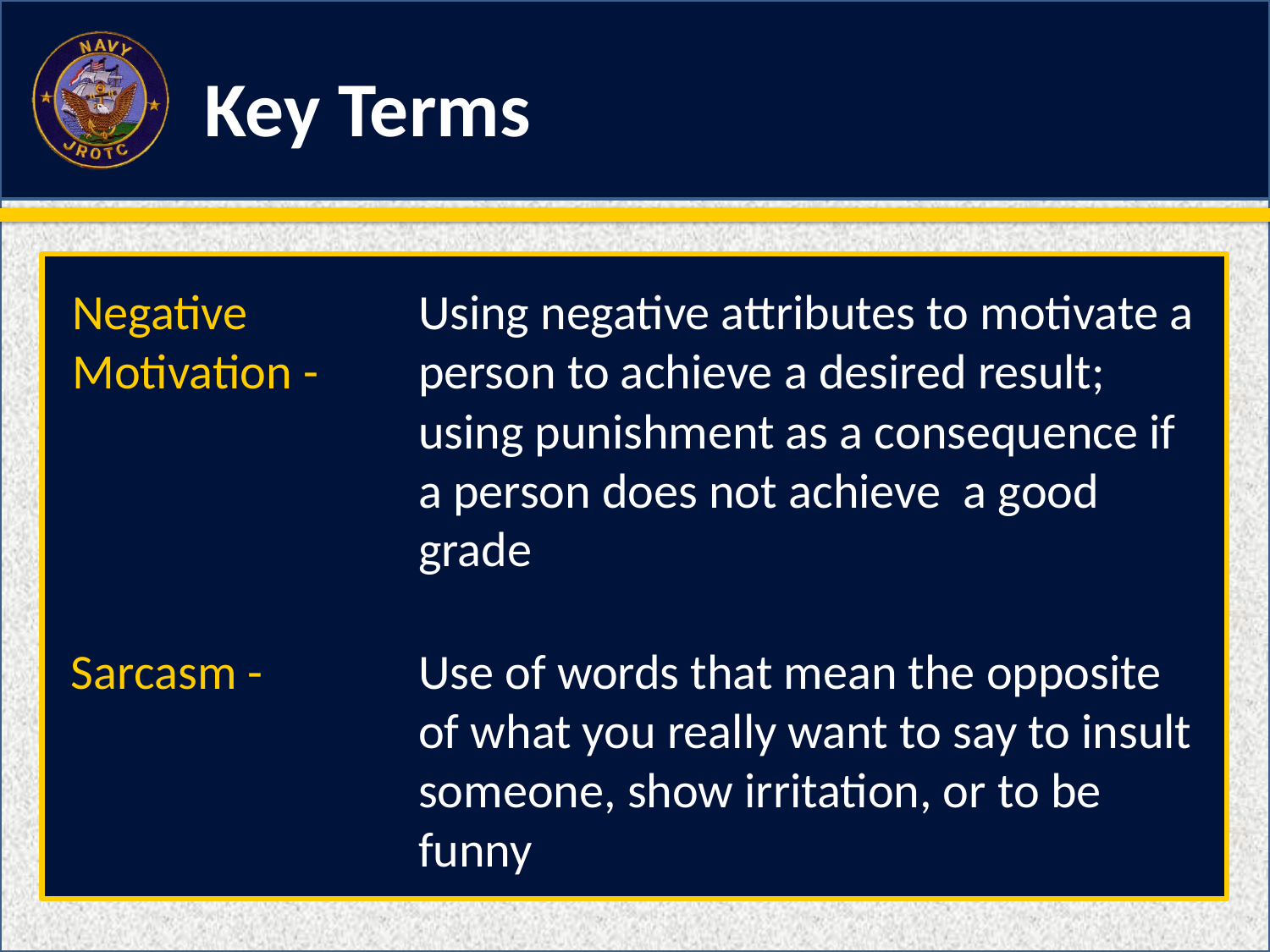

Negative Motivation -
Using negative attributes to motivate a person to achieve a desired result; using punishment as a consequence if a person does not achieve  a good grade
Sarcasm -
Use of words that mean the opposite of what you really want to say to insult someone, show irritation, or to be funny